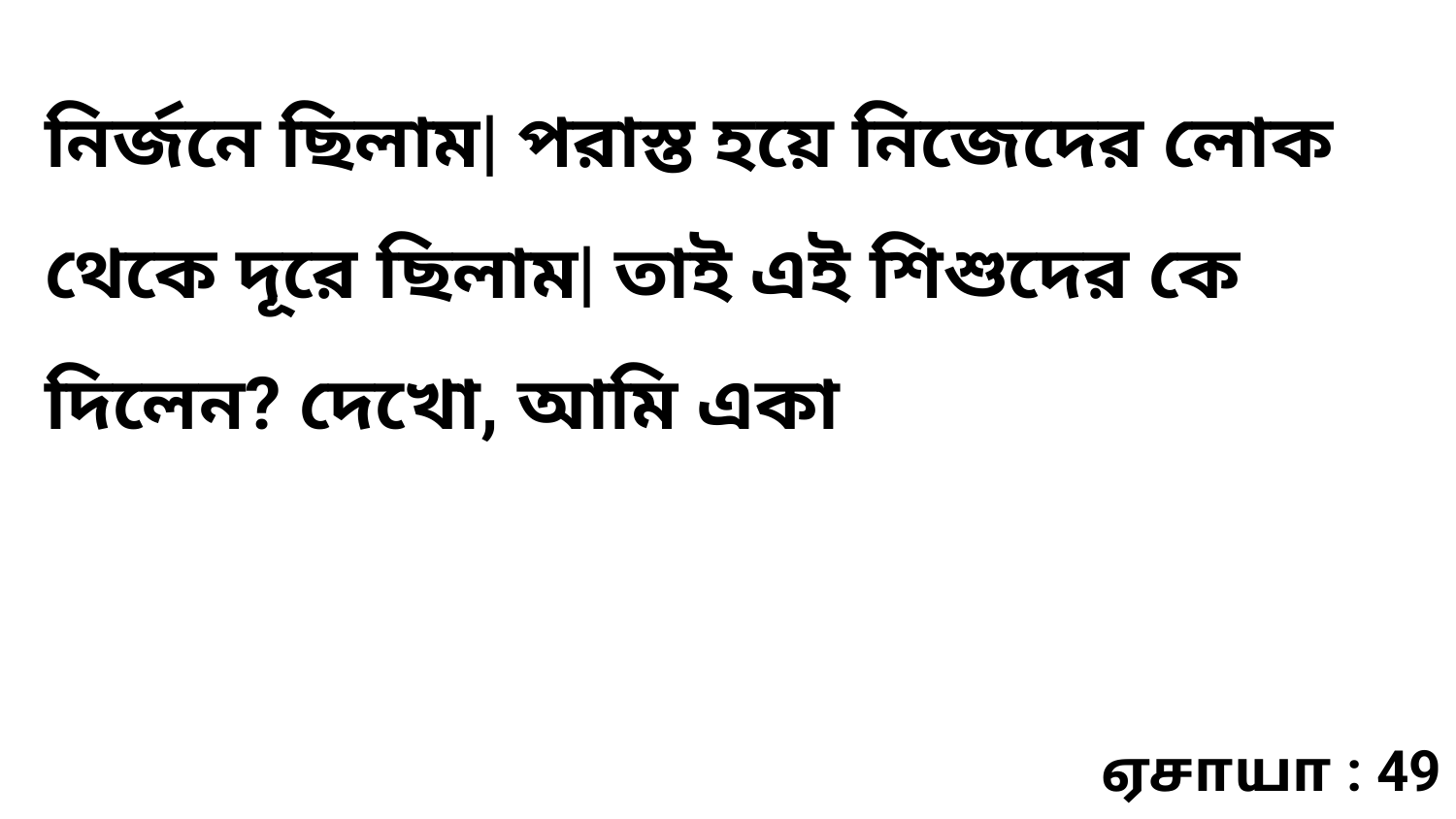

নির্জনে ছিলাম| পরাস্ত হয়ে নিজেদের লোক থেকে দূরে ছিলাম| তাই এই শিশুদের কে দিলেন? দেখো, আমি একা
ஏசாயா : 49